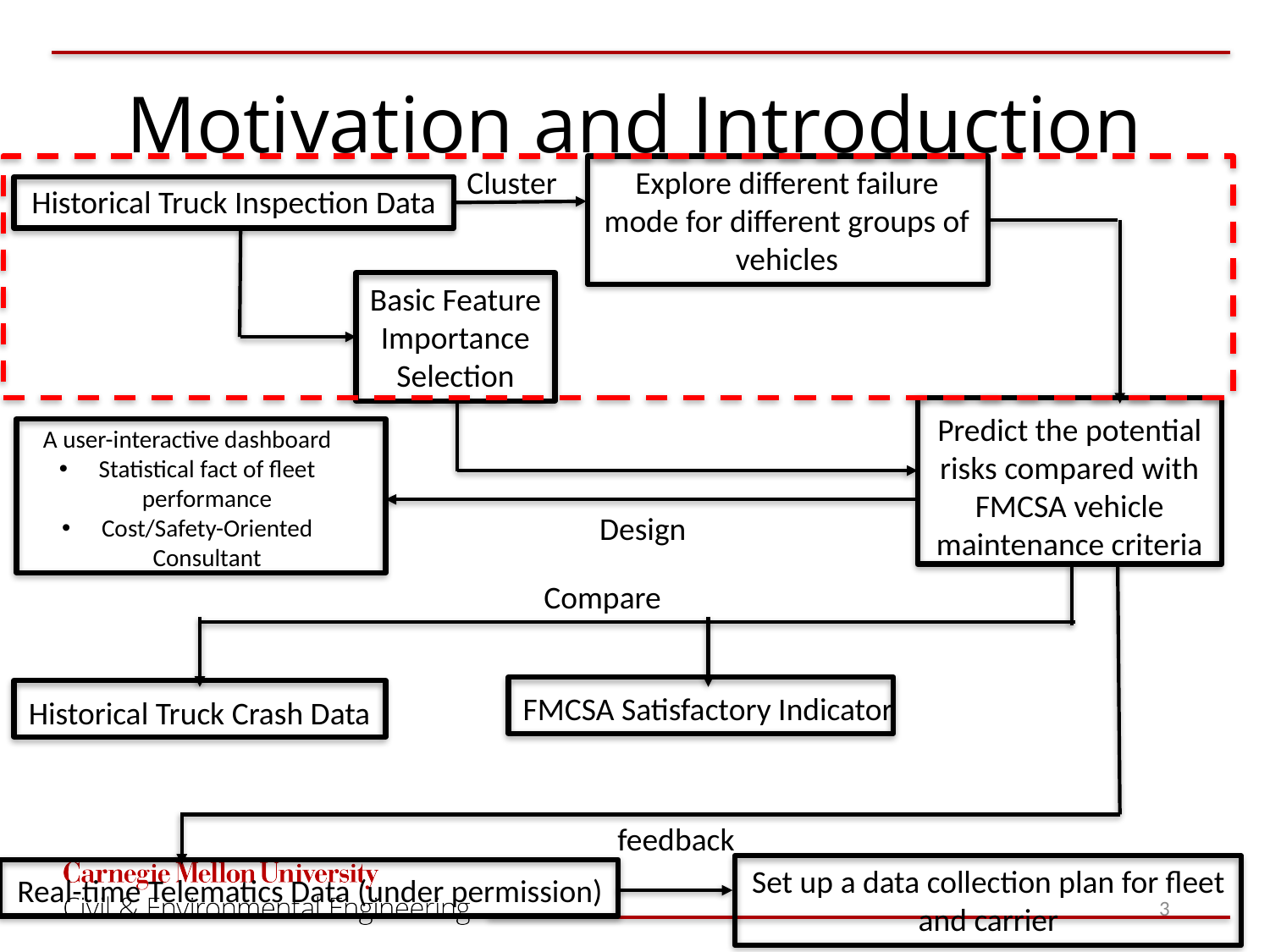

# Motivation and Introduction

Cluster
Explore different failure mode for different groups of vehicles
Historical Truck Inspection Data

Basic Feature Importance Selection

Predict the potential risks compared with FMCSA vehicle maintenance criteria
A user-interactive dashboard
Statistical fact of fleet performance
Cost/Safety-Oriented Consultant

Design
Compare

FMCSA Satisfactory Indicator
Historical Truck Crash Data
feedback

Set up a data collection plan for fleet and carrier

Real-time Telematics Data (under permission)
3